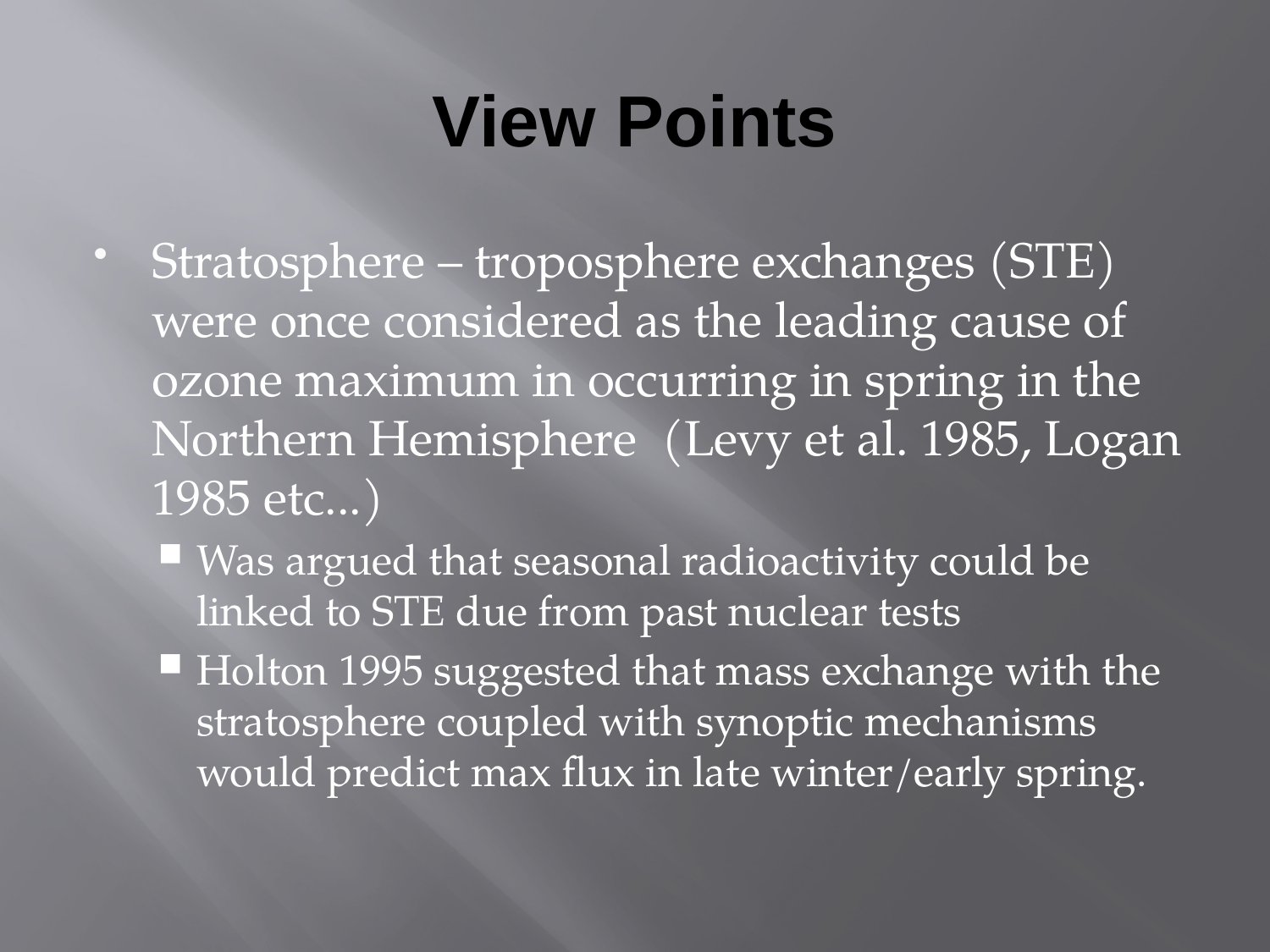

# View Points
Stratosphere – troposphere exchanges (STE) were once considered as the leading cause of ozone maximum in occurring in spring in the Northern Hemisphere  (Levy et al. 1985, Logan 1985 etc...)
Was argued that seasonal radioactivity could be linked to STE due from past nuclear tests
Holton 1995 suggested that mass exchange with the stratosphere coupled with synoptic mechanisms would predict max flux in late winter/early spring.